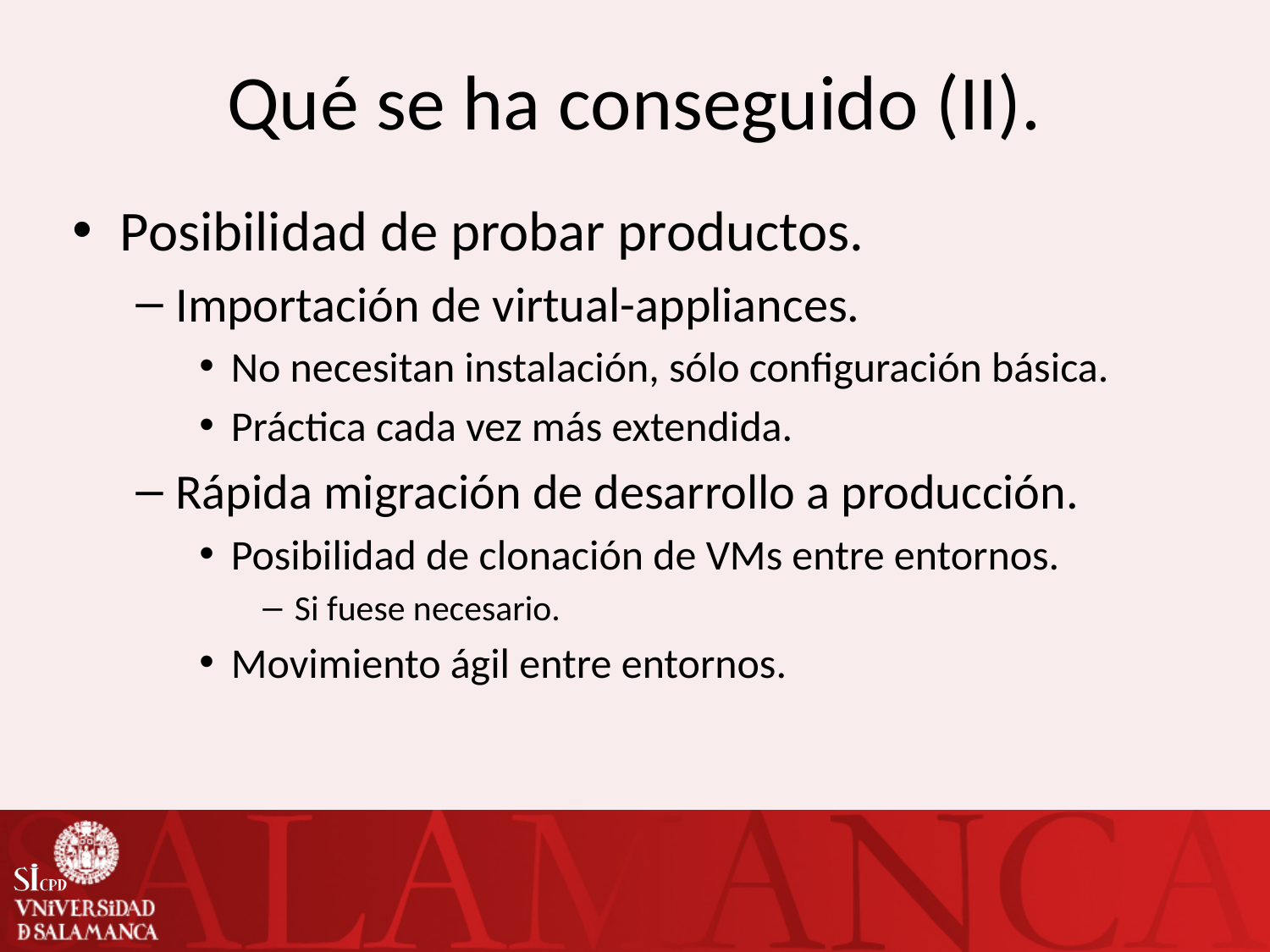

# Qué se ha conseguido (II).
Posibilidad de probar productos.
Importación de virtual-appliances.
No necesitan instalación, sólo configuración básica.
Práctica cada vez más extendida.
Rápida migración de desarrollo a producción.
Posibilidad de clonación de VMs entre entornos.
Si fuese necesario.
Movimiento ágil entre entornos.